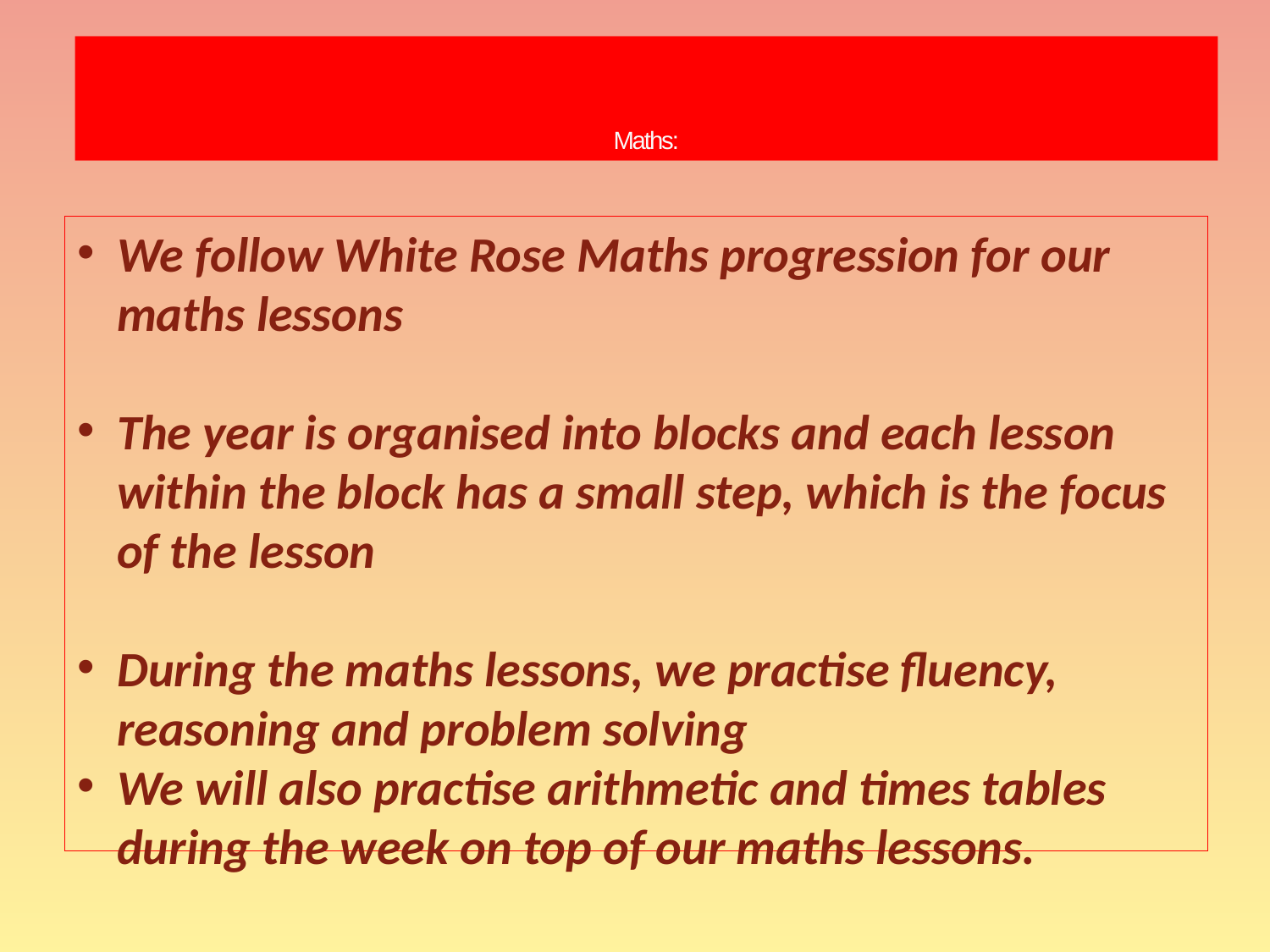

# Maths:

We follow White Rose Maths progression for our maths lessons

The year is organised into blocks and each lesson within the block has a small step, which is the focus of the lesson

During the maths lessons, we practise fluency, reasoning and problem solving
We will also practise arithmetic and times tables during the week on top of our maths lessons.